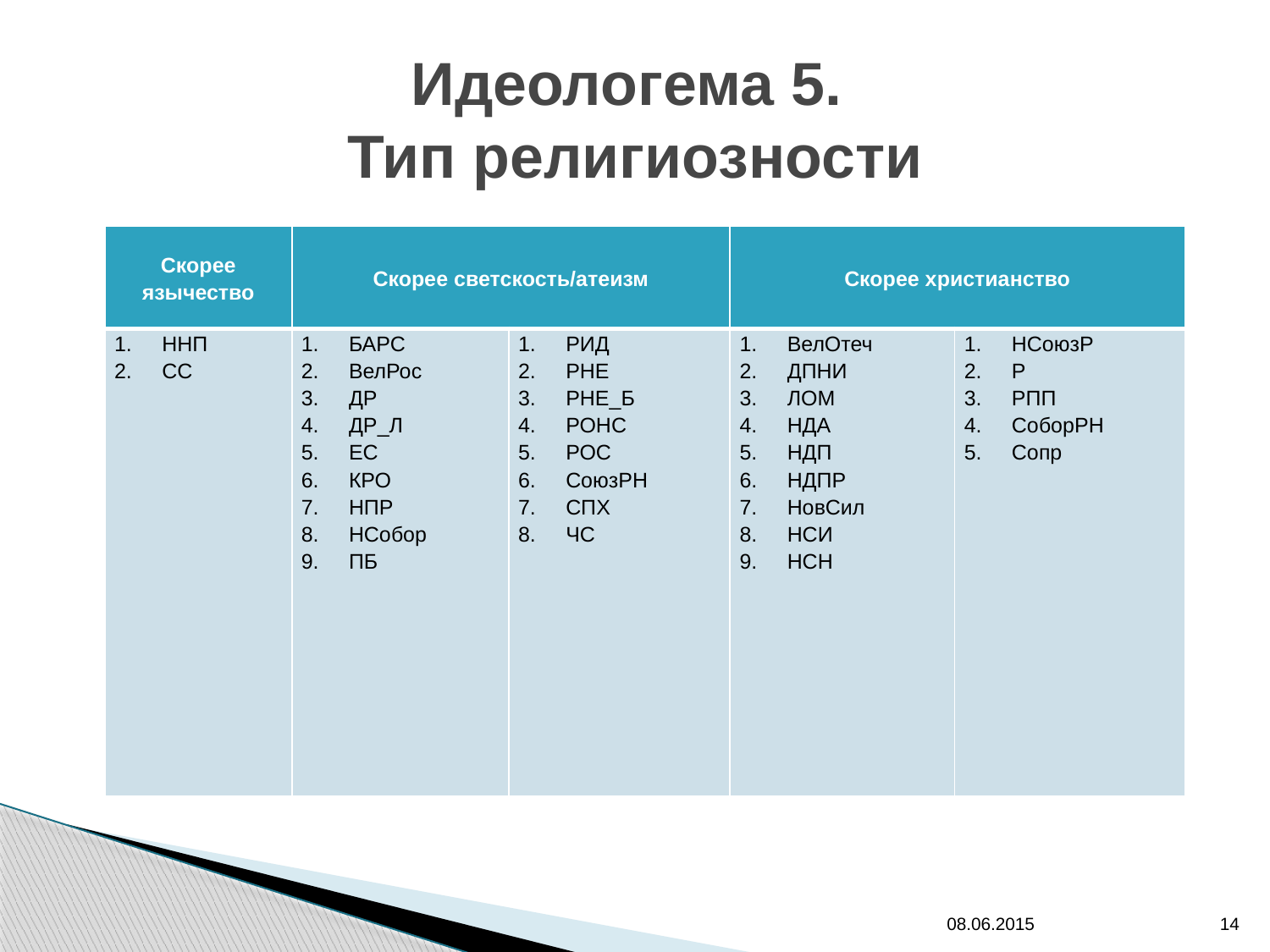

# Идеологема 5. Тип религиозности
| Скорее язычество | Скорее светскость/атеизм |  | Скорее христианство |  |
| --- | --- | --- | --- | --- |
| ННП СС | БАРС ВелРос ДР ДР\_Л ЕС КРО НПР НСобор ПБ | РИД РНЕ РНЕ\_Б РОНС РОС СоюзРН СПХ ЧС | ВелОтеч ДПНИ ЛОМ НДА НДП НДПР НовСил НСИ НСН | НСоюзР Р РПП СоборРН Сопр |
08.06.2015
14